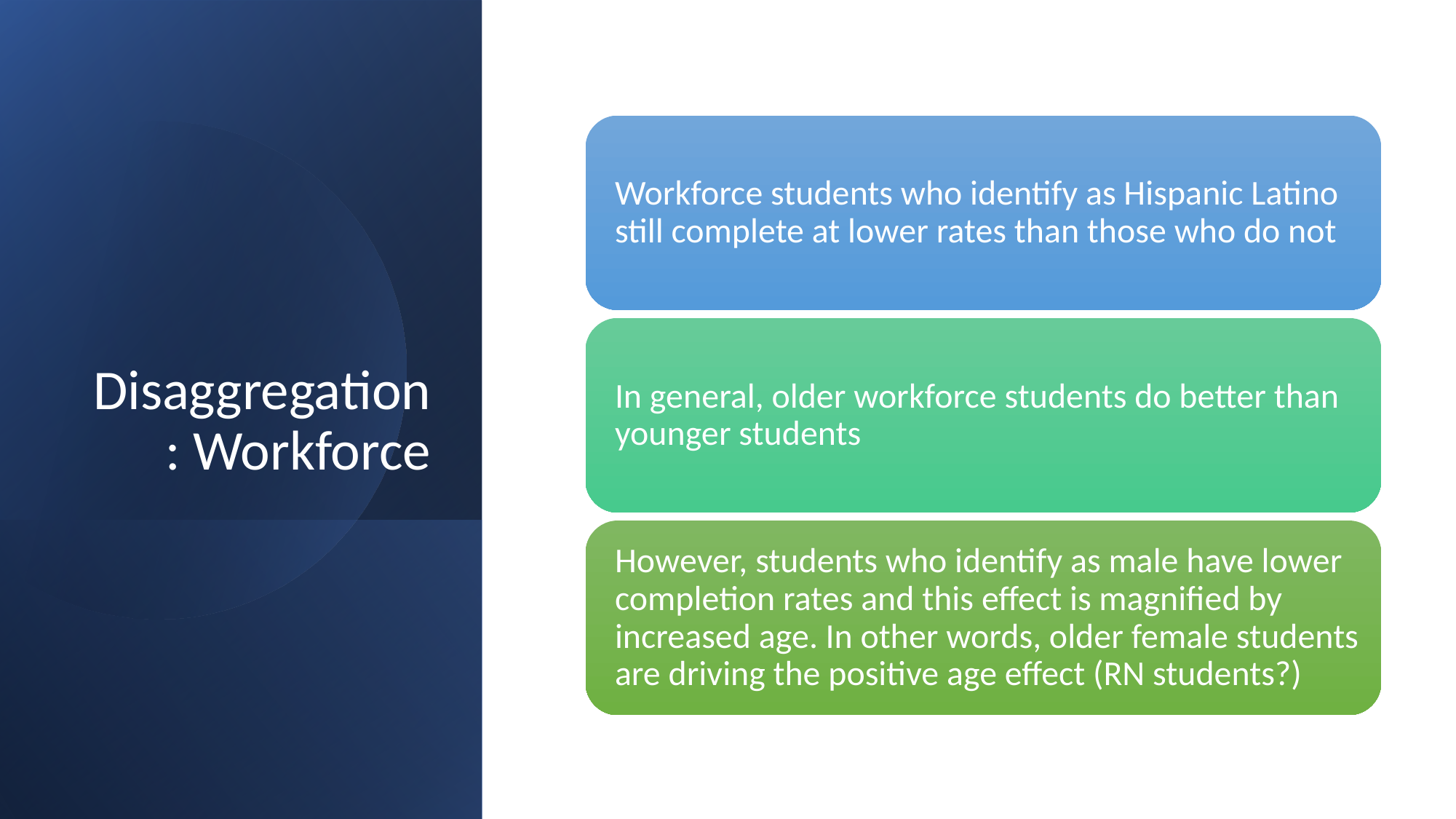

Workforce students who identify as Hispanic Latino still complete at lower rates than those who do not
In general, older workforce students do better than younger students
However, students who identify as male have lower completion rates and this effect is magnified by increased age. In other words, older female students are driving the positive age effect (RN students?)

# Disaggregation: Workforce